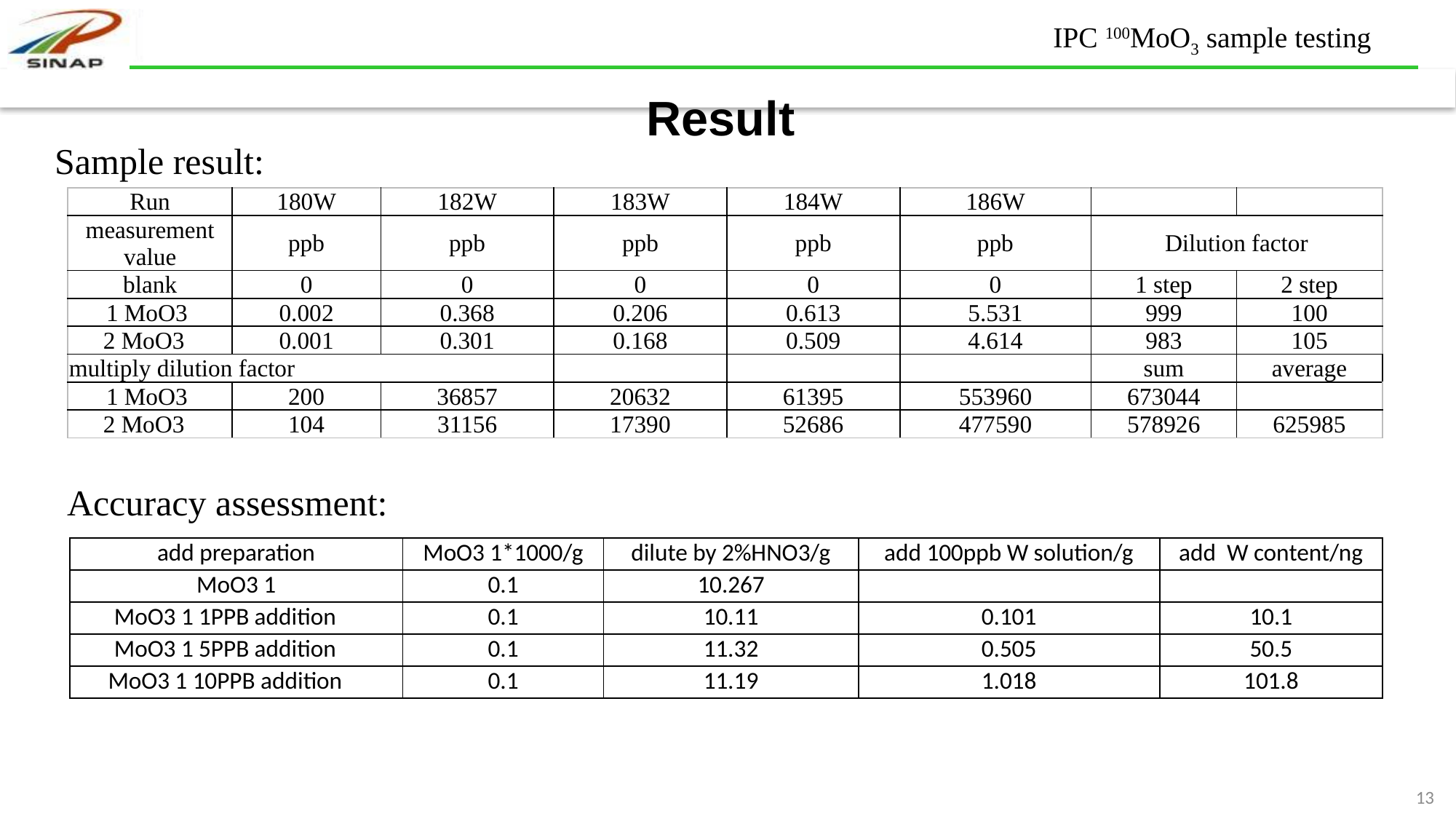

IPC 100MoO3 sample testing
# Result
Sample result:
| Run | 180W | 182W | 183W | 184W | 186W |  |  |
| --- | --- | --- | --- | --- | --- | --- | --- |
| measurement value | ppb | ppb | ppb | ppb | ppb | Dilution factor |  |
| blank | 0 | 0 | 0 | 0 | 0 | 1 step | 2 step |
| 1 MoO3 | 0.002 | 0.368 | 0.206 | 0.613 | 5.531 | 999 | 100 |
| 2 MoO3 | 0.001 | 0.301 | 0.168 | 0.509 | 4.614 | 983 | 105 |
| multiply dilution factor |  |  |  |  |  | sum | average |
| 1 MoO3 | 200 | 36857 | 20632 | 61395 | 553960 | 673044 |  |
| 2 MoO3 | 104 | 31156 | 17390 | 52686 | 477590 | 578926 | 625985 |
Accuracy assessment:
| add preparation | MoO3 1\*1000/g | dilute by 2%HNO3/g | add 100ppb W solution/g | add W content/ng |
| --- | --- | --- | --- | --- |
| MoO3 1 | 0.1 | 10.267 |  |  |
| MoO3 1 1PPB addition | 0.1 | 10.11 | 0.101 | 10.1 |
| MoO3 1 5PPB addition | 0.1 | 11.32 | 0.505 | 50.5 |
| MoO3 1 10PPB addition | 0.1 | 11.19 | 1.018 | 101.8 |
13